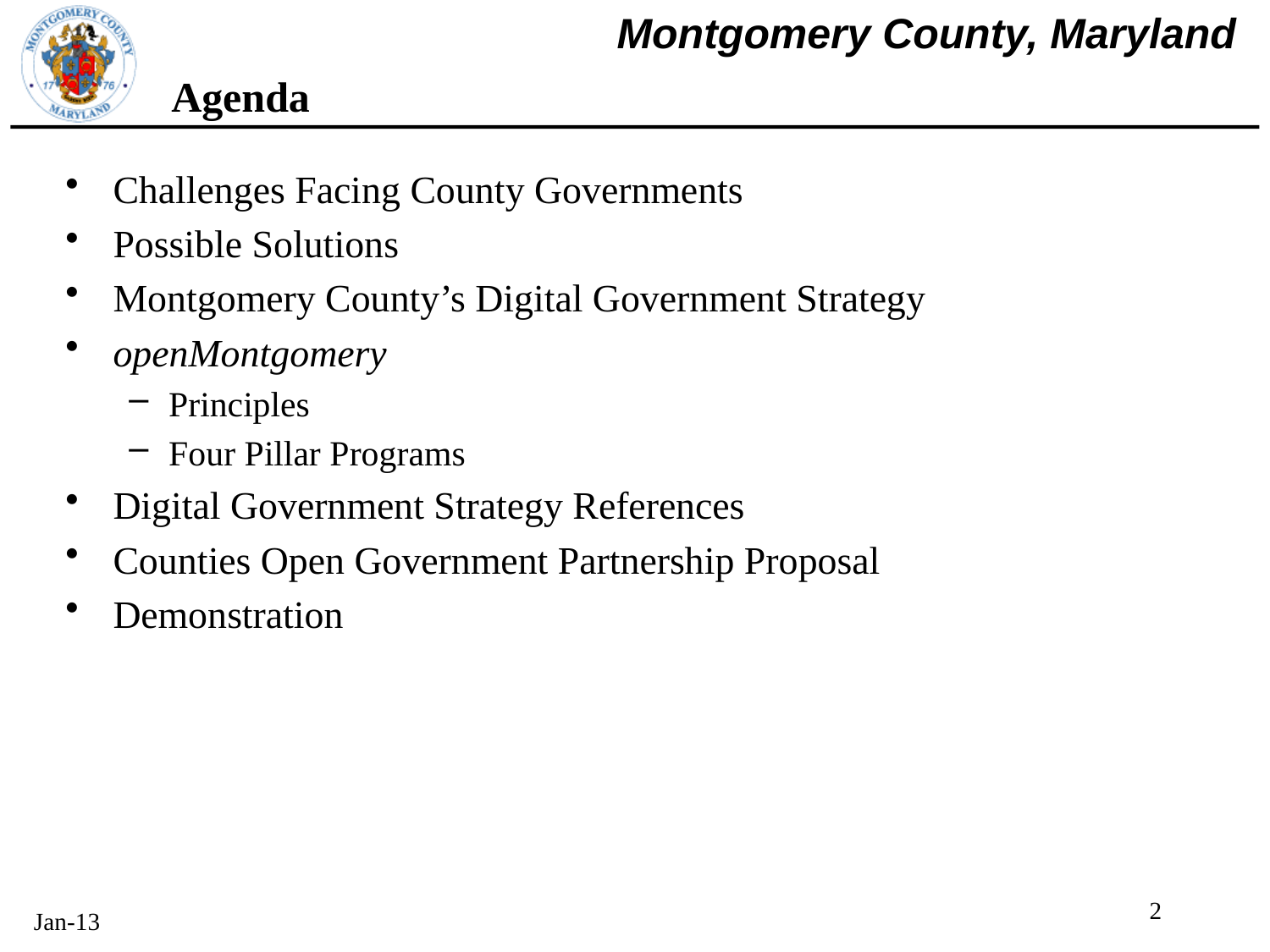

# Agenda
Challenges Facing County Governments
Possible Solutions
Montgomery County’s Digital Government Strategy
openMontgomery
Principles
Four Pillar Programs
Digital Government Strategy References
Counties Open Government Partnership Proposal
Demonstration

2
Jan-13